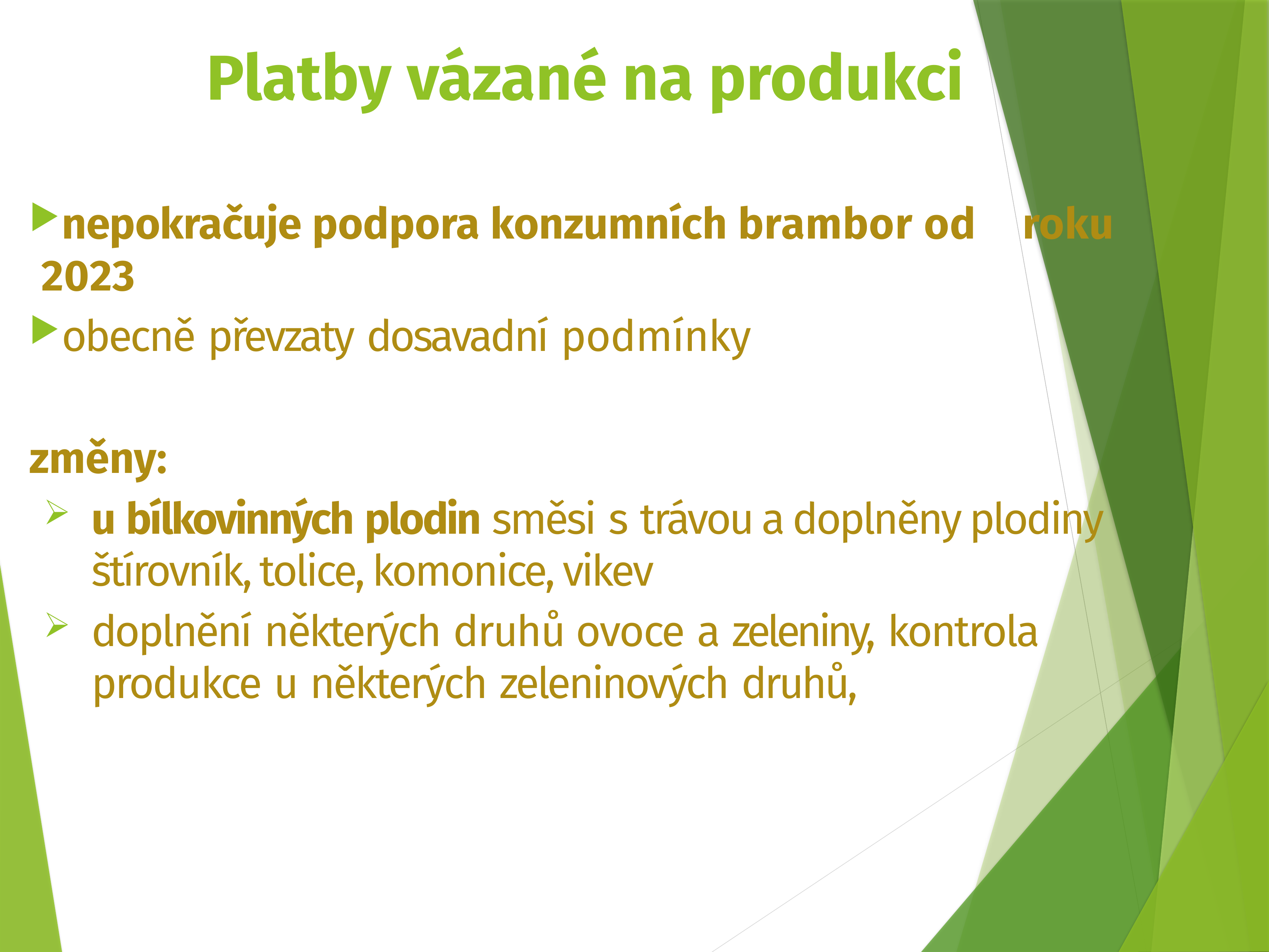

# Platby vázané na produkci

nepokračuje podpora konzumních brambor od   	roku 2023
obecně převzaty dosavadní podmínky

změny:
u bílkovinných plodin směsi s trávou a doplněny plodiny štírovník, tolice, komonice, vikev
doplnění některých druhů ovoce a zeleniny, kontrola produkce u některých zeleninových druhů,